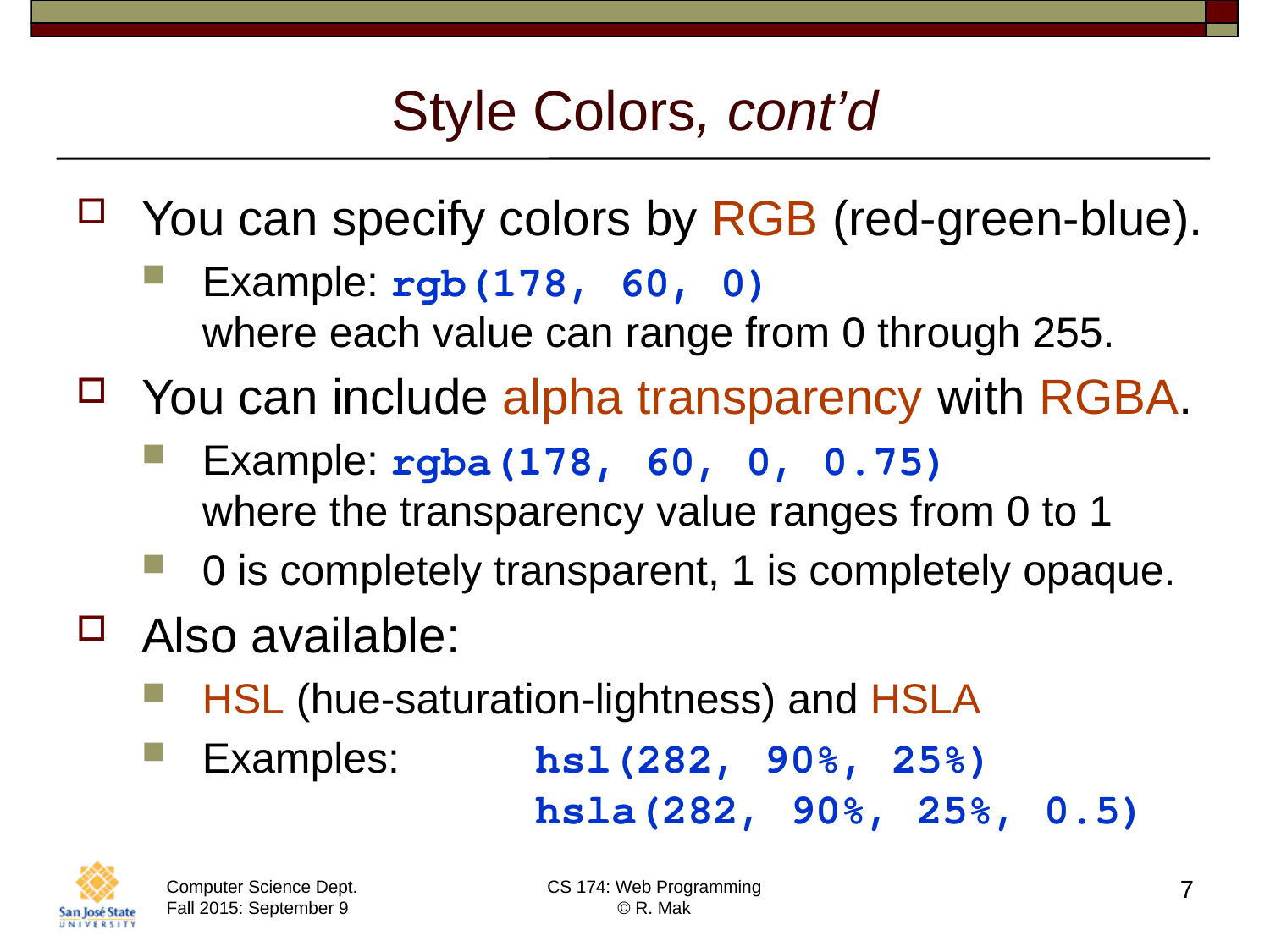

# Style Colors, cont’d
You can specify colors by RGB (red-green-blue).
Example: rgb(178, 60, 0)
where each value can range from 0 through 255.
You can include alpha transparency with RGBA.
Example: rgba(178, 60, 0, 0.75)
where the transparency value ranges from 0 to 1
0 is completely transparent, 1 is completely opaque.
Also available:
HSL (hue-saturation-lightness) and HSLA
Examples:	hsl(282, 90%, 25%)
	hsla(282, 90%, 25%, 0.5)
7